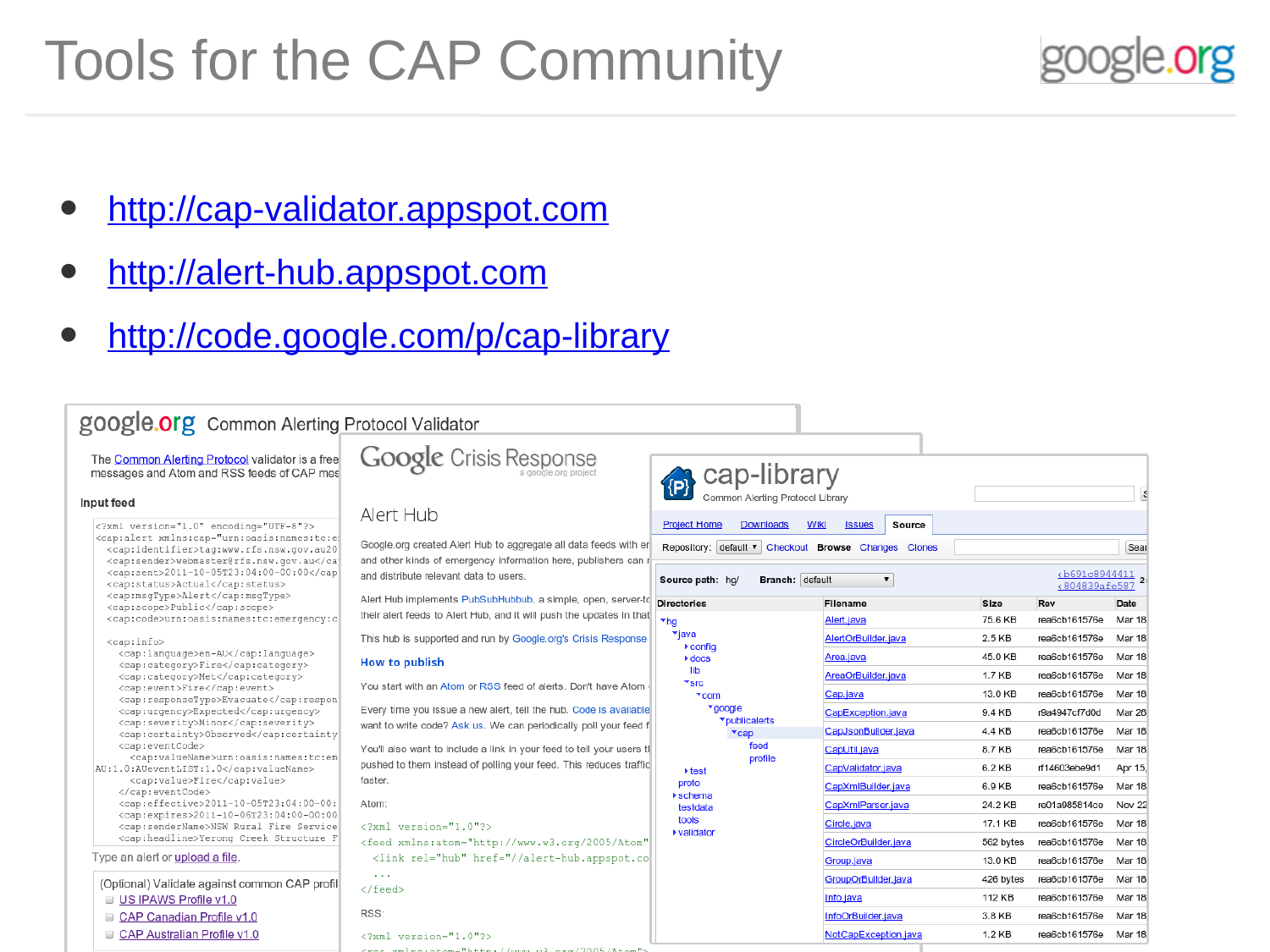

Tools for the CAP Community

http://cap-validator.appspot.com
http://alert-hub.appspot.com
http://code.google.com/p/cap-library